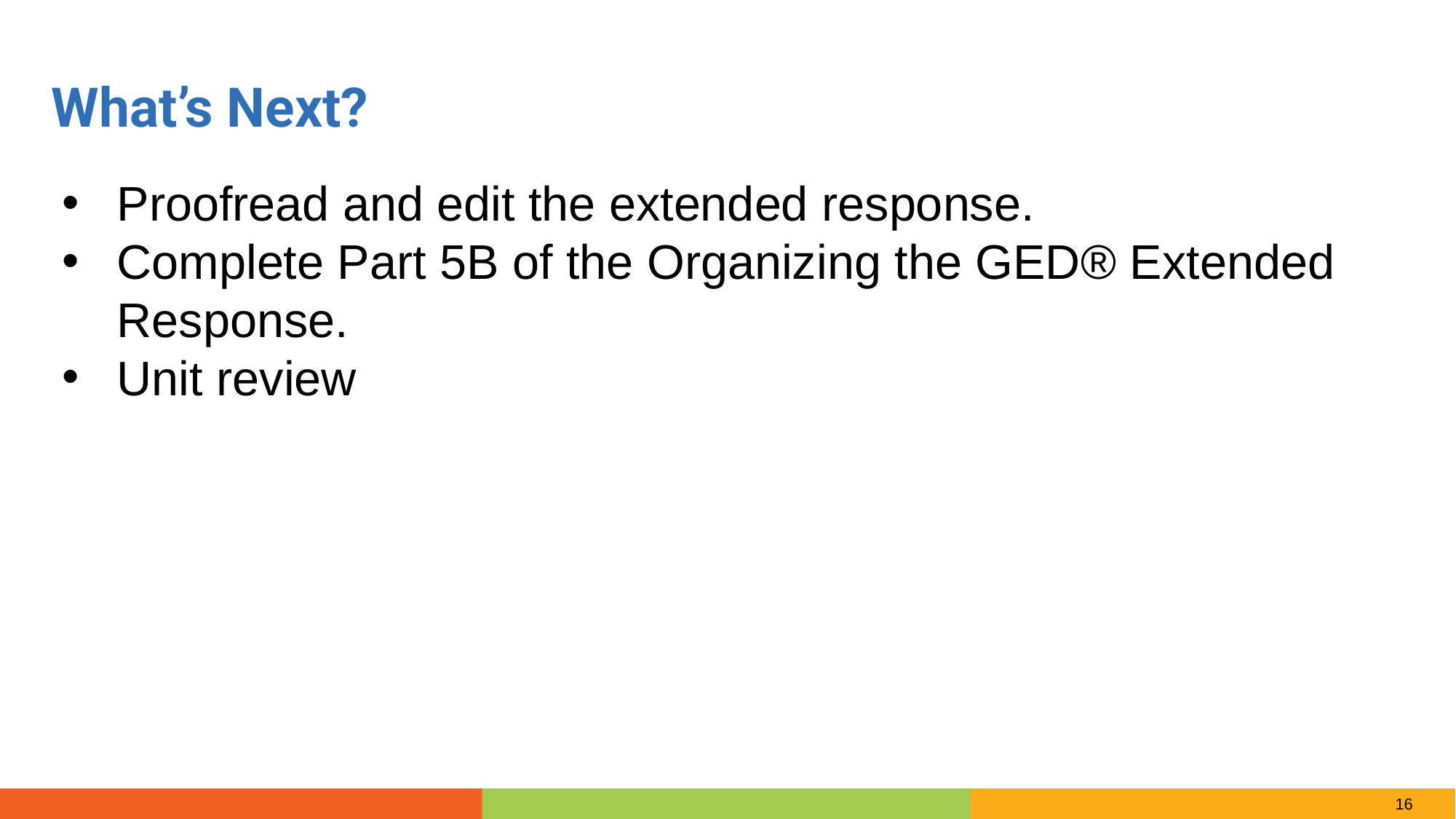

What’s Next?
Proofread and edit the extended response.
Complete Part 5B of the Organizing the GED® Extended Response.
Unit review